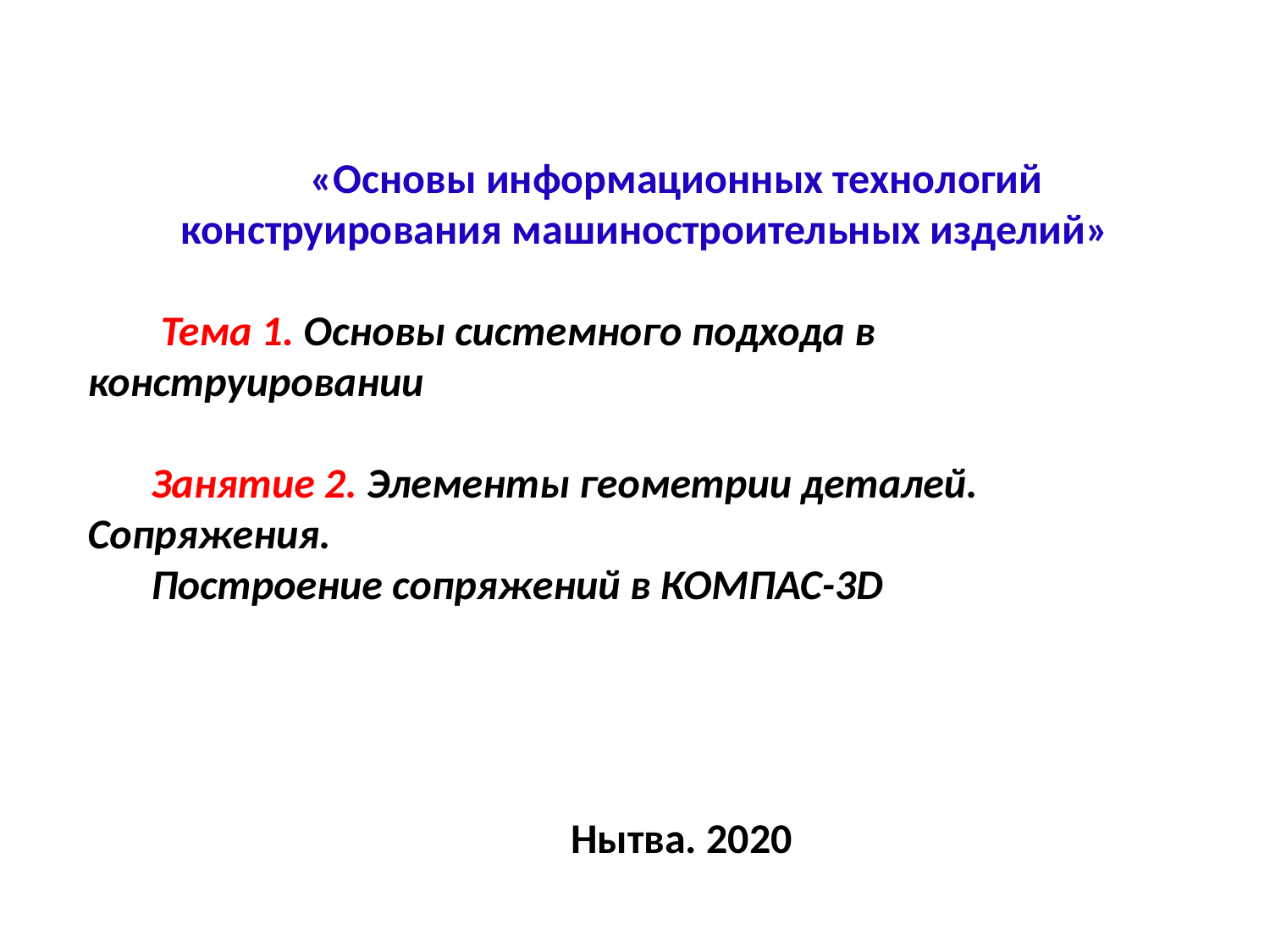

«Основы информационных технологий конструирования машиностроительных изделий»

 Тема 1. Основы системного подхода в конструировании

Занятие 2. Элементы геометрии деталей. Сопряжения.
Построение сопряжений в КОМПАС-3D

 Нытва. 2020